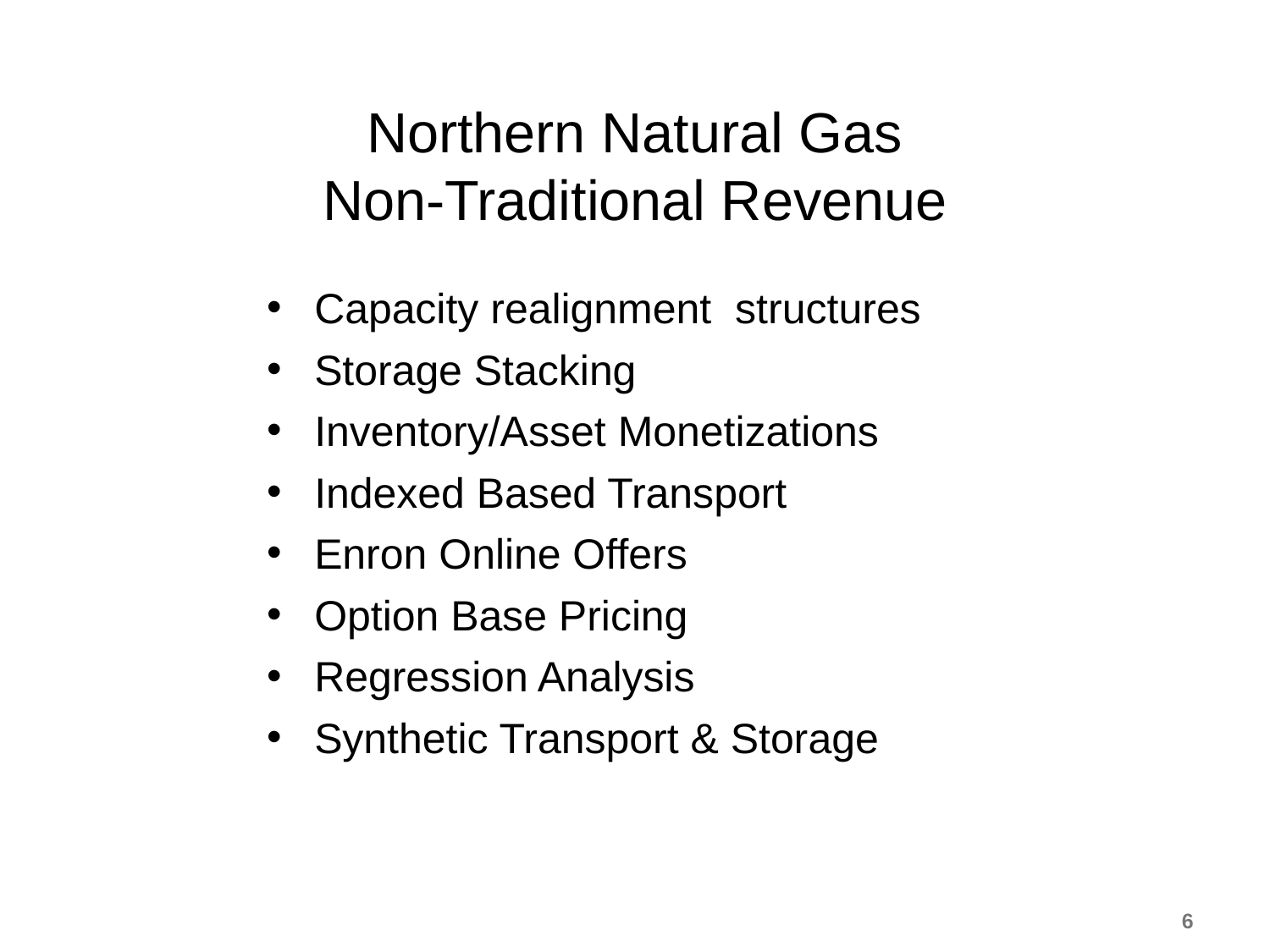

# Northern Natural Gas Non-Traditional Revenue
Capacity realignment  structures
Storage Stacking
Inventory/Asset Monetizations
Indexed Based Transport
Enron Online Offers
Option Base Pricing
Regression Analysis
Synthetic Transport & Storage
6